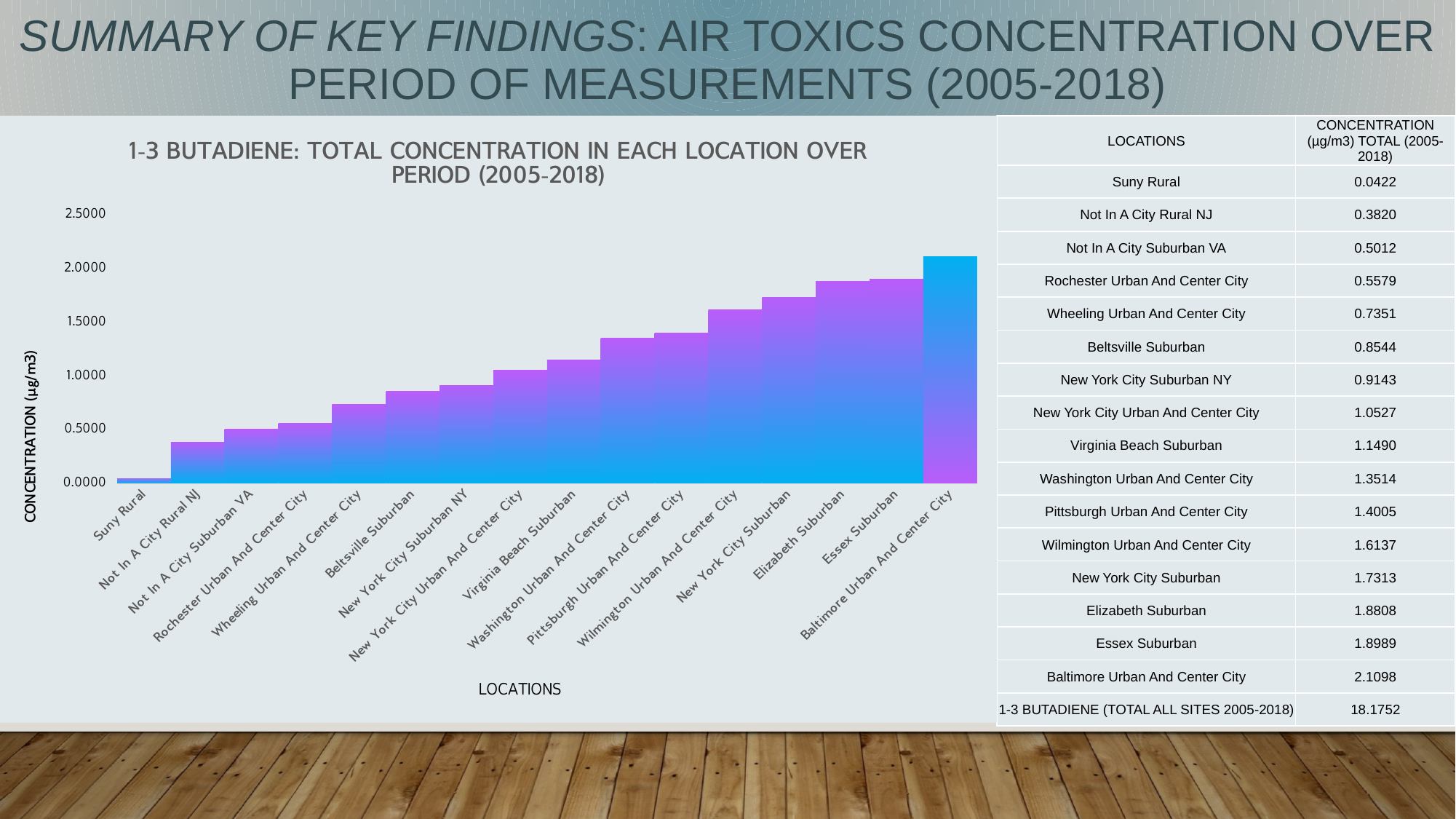

SUMMARY OF KEY FINDINGS: AIR TOXICS CONCENTRATION OVER PERIOD OF MEASUREMENTS (2005-2018)

### Chart: 1-3 BUTADIENE: TOTAL CONCENTRATION IN EACH LOCATION OVER PERIOD (2005-2018)

| Category | Suny Rural |
|---|---|
| Suny Rural | 0.04215363518307341 |
| Not In A City Rural NJ | 0.3819849235966633 |
| Not In A City Suburban VA | 0.5011989227045375 |
| Rochester Urban And Center City | 0.5578703400738991 |
| Wheeling Urban And Center City | 0.7350650085595202 |
| Beltsville Suburban | 0.8544497855169433 |
| New York City Suburban NY | 0.9142620158570354 |
| New York City Urban And Center City | 1.0526715890788172 |
| Virginia Beach Suburban | 1.149008722938564 |
| Washington Urban And Center City | 1.3514401333872519 |
| Pittsburgh Urban And Center City | 1.4005489891609386 |
| Wilmington Urban And Center City | 1.6137225587211432 |
| New York City Suburban | 1.7313380451585754 |
| Elizabeth Suburban | 1.8808353723449533 |
| Essex Suburban | 1.89889434803523 |
| Baltimore Urban And Center City | 2.1097595218835123 |
| LOCATIONS | CONCENTRATION (µg/m3) TOTAL (2005-2018) |
| --- | --- |
| Suny Rural | 0.0422 |
| Not In A City Rural NJ | 0.3820 |
| Not In A City Suburban VA | 0.5012 |
| Rochester Urban And Center City | 0.5579 |
| Wheeling Urban And Center City | 0.7351 |
| Beltsville Suburban | 0.8544 |
| New York City Suburban NY | 0.9143 |
| New York City Urban And Center City | 1.0527 |
| Virginia Beach Suburban | 1.1490 |
| Washington Urban And Center City | 1.3514 |
| Pittsburgh Urban And Center City | 1.4005 |
| Wilmington Urban And Center City | 1.6137 |
| New York City Suburban | 1.7313 |
| Elizabeth Suburban | 1.8808 |
| Essex Suburban | 1.8989 |
| Baltimore Urban And Center City | 2.1098 |
| 1-3 BUTADIENE (TOTAL ALL SITES 2005-2018) | 18.1752 |